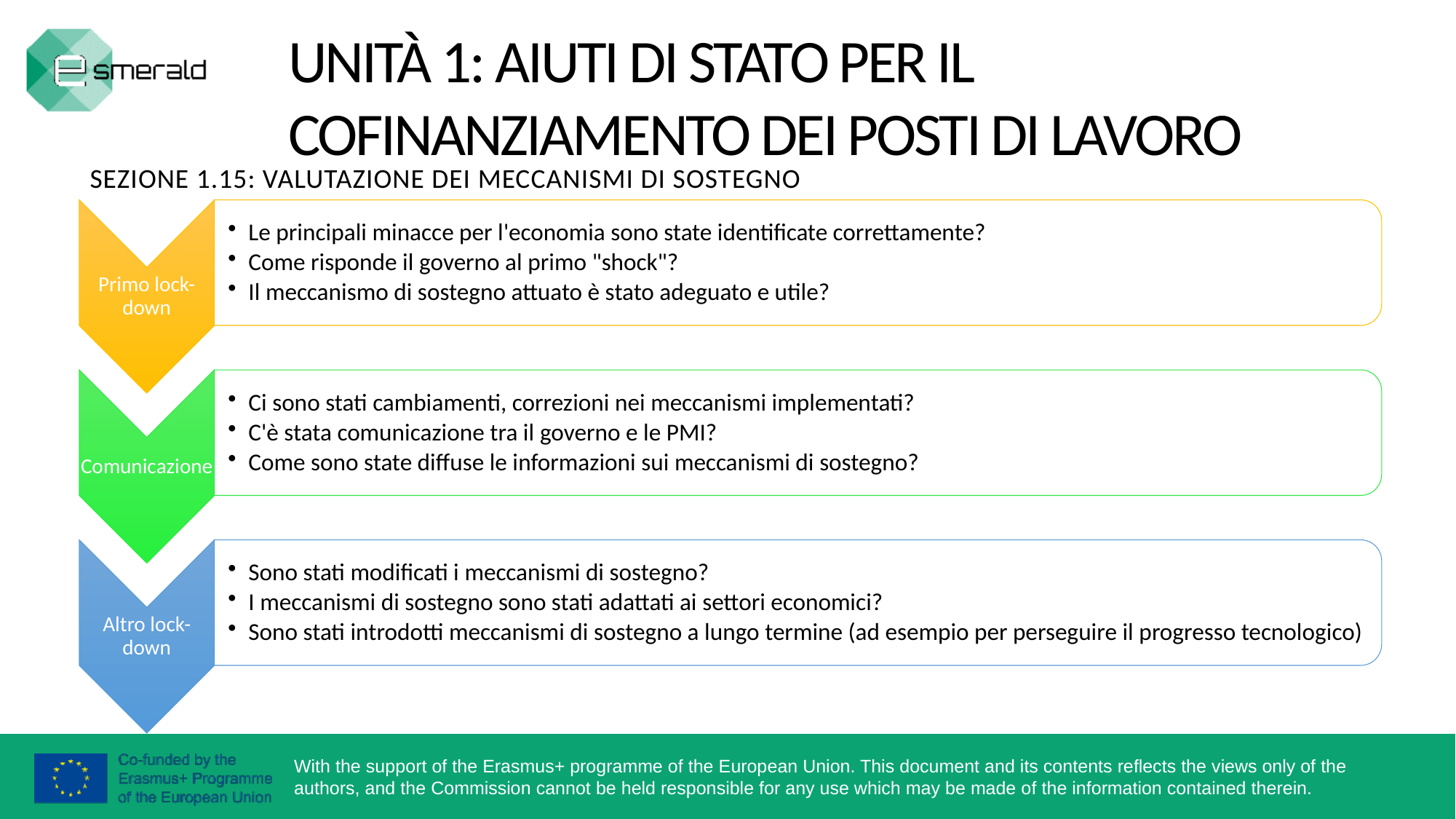

UNITÀ 1: AIUTI DI STATO PER IL COFINANZIAMENTO DEI POSTI DI LAVORO

SEZIONE 1.15: VALUTAZIONE DEI MECCANISMI DI SOSTEGNO

Primo lock-down
Le principali minacce per l'economia sono state identificate correttamente?
Come risponde il governo al primo "shock"?
Il meccanismo di sostegno attuato è stato adeguato e utile?
Comunicazione
Ci sono stati cambiamenti, correzioni nei meccanismi implementati?
C'è stata comunicazione tra il governo e le PMI?
Come sono state diffuse le informazioni sui meccanismi di sostegno?
Altro lock-down
Sono stati modificati i meccanismi di sostegno?
I meccanismi di sostegno sono stati adattati ai settori economici?
Sono stati introdotti meccanismi di sostegno a lungo termine (ad esempio per perseguire il progresso tecnologico)